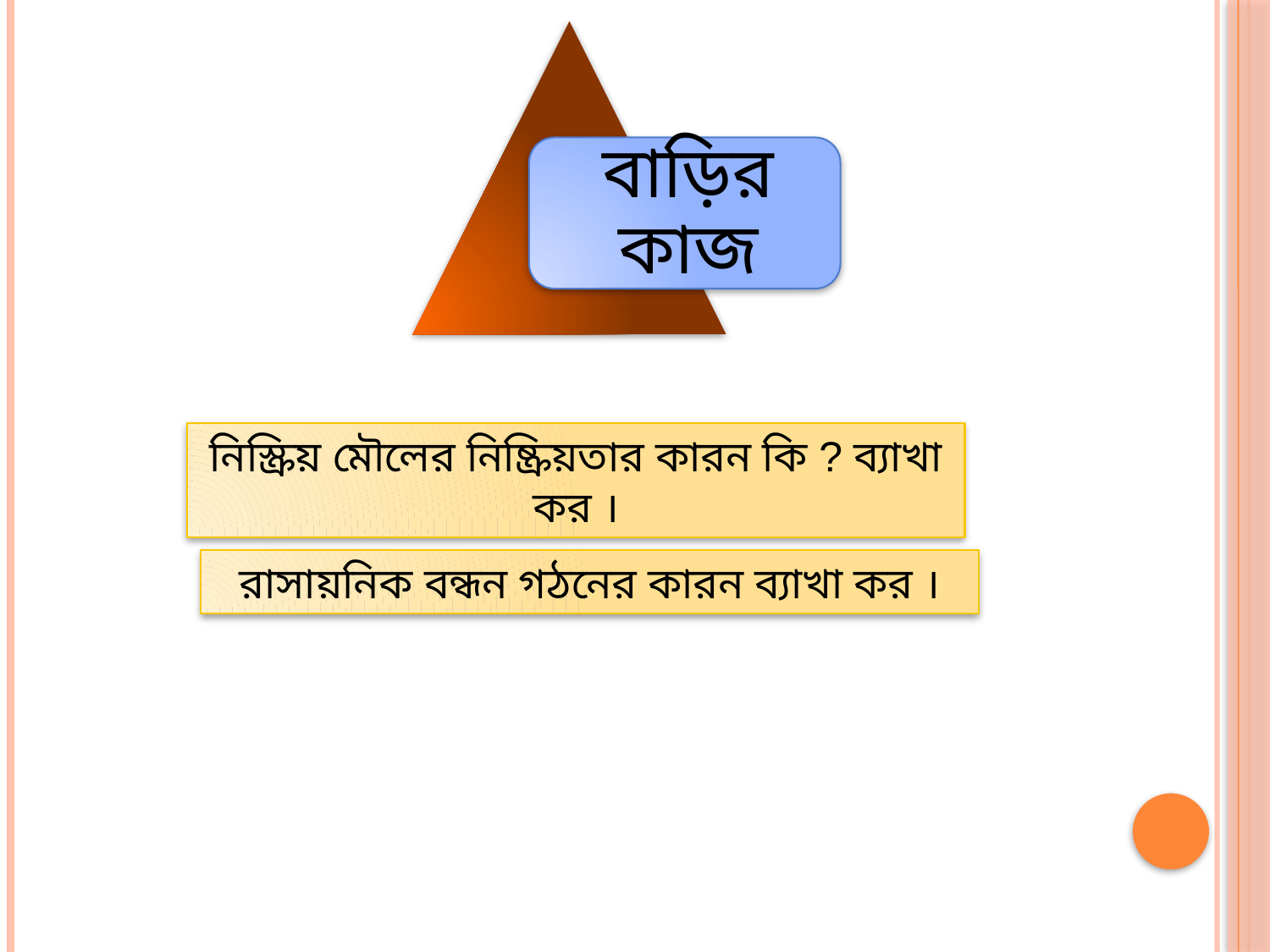

বাড়ির কাজ
নিস্ক্রিয় মৌলের নিষ্ক্রিয়তার কারন কি ? ব্যাখা কর ।
রাসায়নিক বন্ধন গঠনের কারন ব্যাখা কর ।